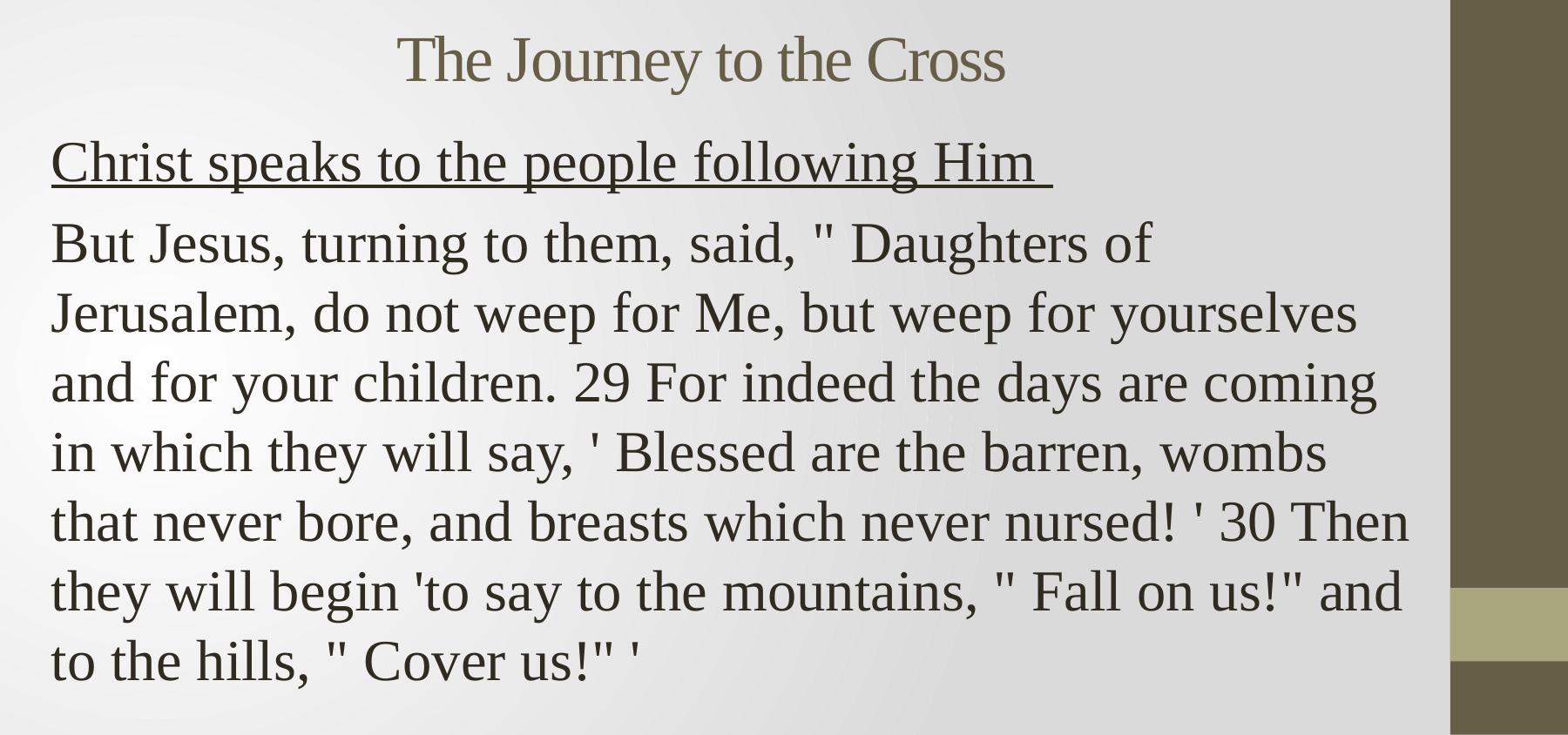

# The Journey to the Cross
Christ speaks to the people following Him
But Jesus, turning to them, said, " Daughters of Jerusalem, do not weep for Me, but weep for yourselves and for your children. 29 For indeed the days are coming in which they will say, ' Blessed are the barren, wombs that never bore, and breasts which never nursed! ' 30 Then they will begin 'to say to the mountains, " Fall on us!" and to the hills, " Cover us!" '